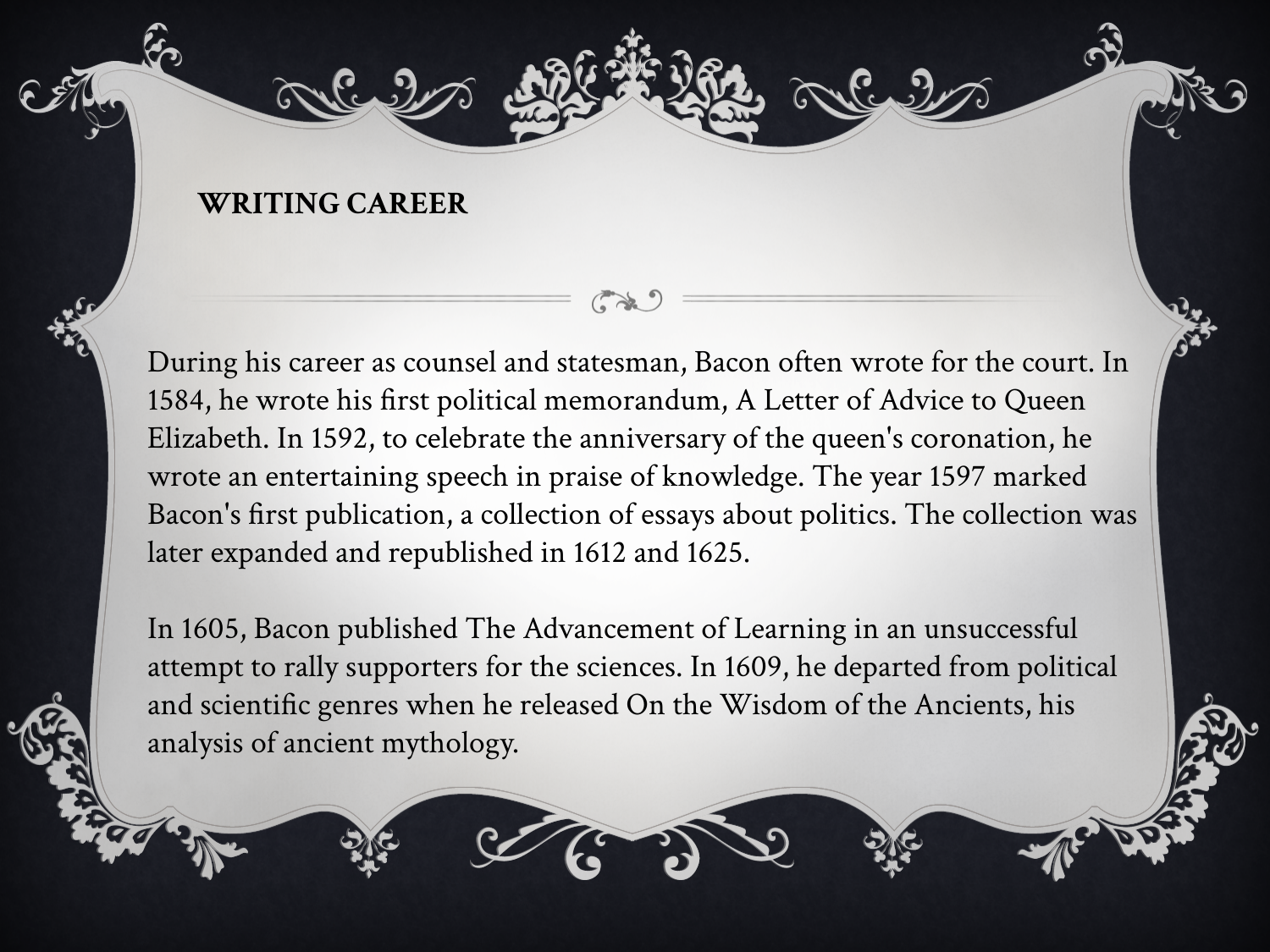

WRITING CAREER

During his career as counsel and statesman, Bacon often wrote for the court. In 1584, he wrote his first political memorandum, A Letter of Advice to Queen Elizabeth. In 1592, to celebrate the anniversary of the queen's coronation, he wrote an entertaining speech in praise of knowledge. The year 1597 marked Bacon's first publication, a collection of essays about politics. The collection was later expanded and republished in 1612 and 1625.

In 1605, Bacon published The Advancement of Learning in an unsuccessful attempt to rally supporters for the sciences. In 1609, he departed from political and scientific genres when he released On the Wisdom of the Ancients, his analysis of ancient mythology.